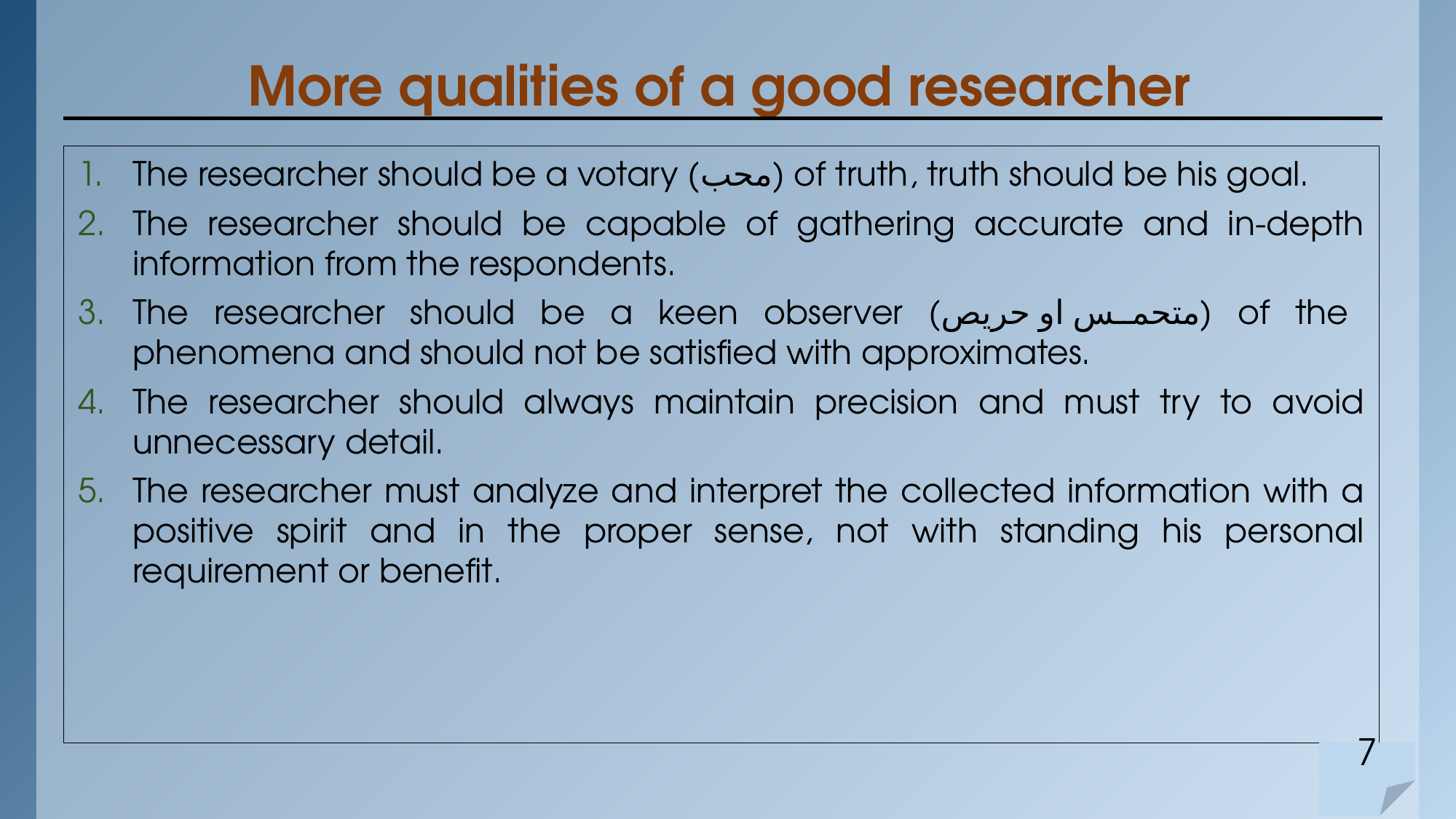

# More qualities of a good researcher
The researcher should be a votary (محب) of truth, truth should be his goal.
The researcher should be capable of gathering accurate and in-depth information from the respondents.
The researcher should be a keen observer (متحمس او حريص) of the phenomena and should not be satisfied with approximates.
The researcher should always maintain precision and must try to avoid unnecessary detail.
The researcher must analyze and interpret the collected information with a positive spirit and in the proper sense, not with standing his personal requirement or benefit.
7